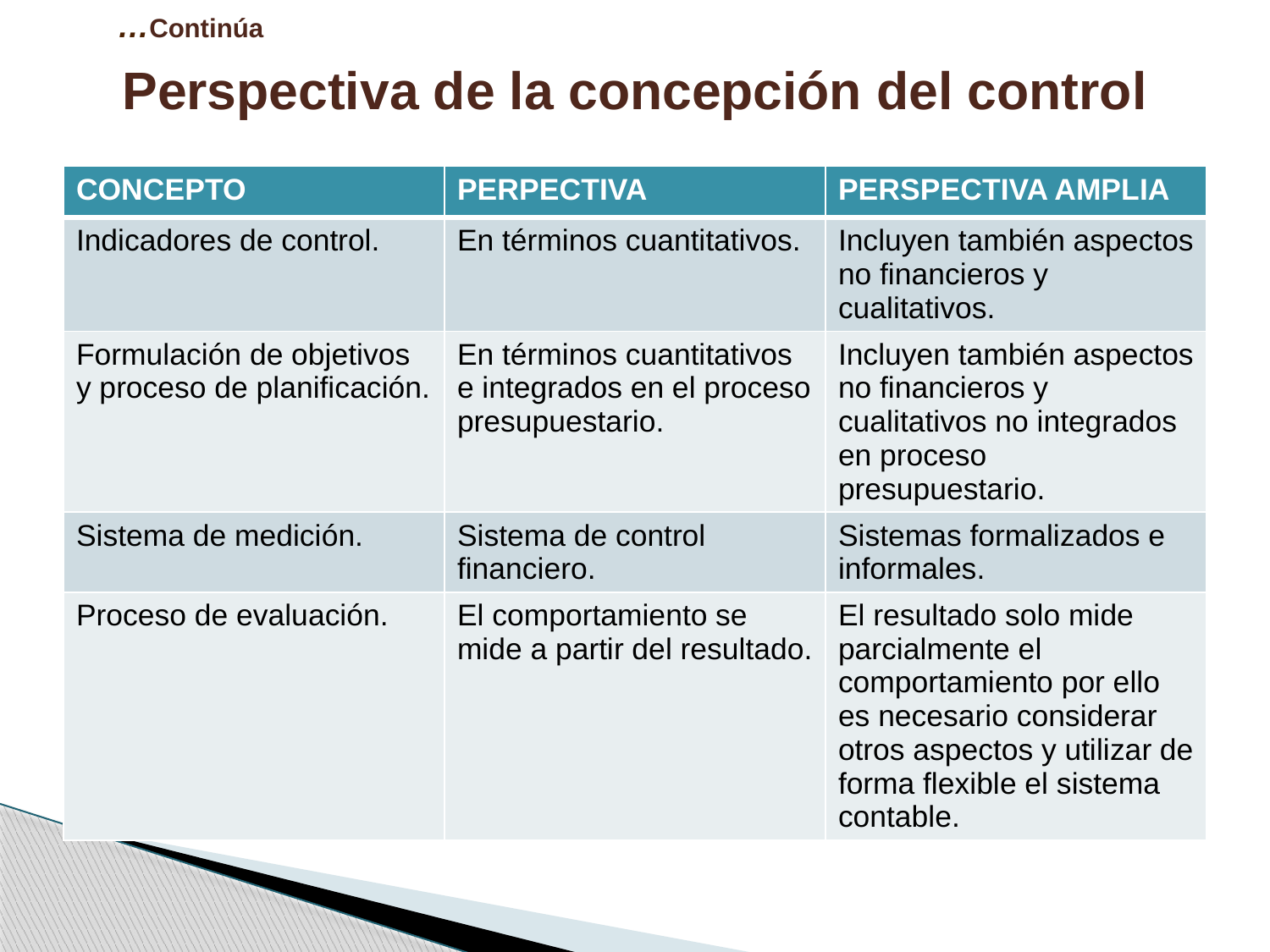

…Continúa
# Perspectiva de la concepción del control
| CONCEPTO | PERPECTIVA | PERSPECTIVA AMPLIA |
| --- | --- | --- |
| Indicadores de control. | En términos cuantitativos. | Incluyen también aspectos no financieros y cualitativos. |
| Formulación de objetivos y proceso de planificación. | En términos cuantitativos e integrados en el proceso presupuestario. | Incluyen también aspectos no financieros y cualitativos no integrados en proceso presupuestario. |
| Sistema de medición. | Sistema de control financiero. | Sistemas formalizados e informales. |
| Proceso de evaluación. | El comportamiento se mide a partir del resultado. | El resultado solo mide parcialmente el comportamiento por ello es necesario considerar otros aspectos y utilizar de forma flexible el sistema contable. |